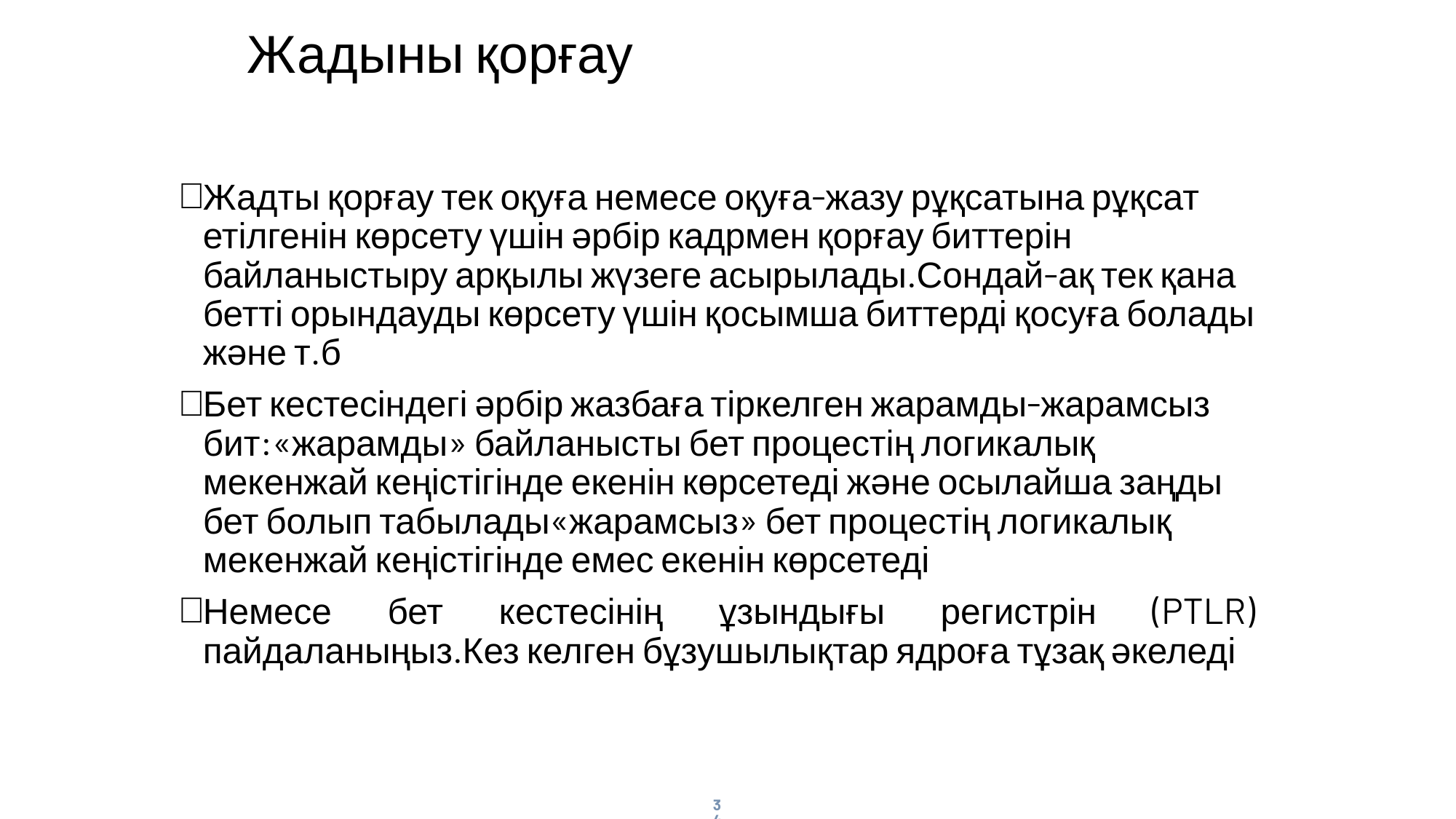

Жадыны қорғау
Жадты қорғау тек оқуға немесе оқуға-жазу рұқсатына рұқсат етілгенін көрсету үшін әрбір кадрмен қорғау биттерін байланыстыру арқылы жүзеге асырылады.Сондай-ақ тек қана бетті орындауды көрсету үшін қосымша биттерді қосуға болады және т.б
Бет кестесіндегі әрбір жазбаға тіркелген жарамды-жарамсыз бит:«жарамды» байланысты бет процестің логикалық мекенжай кеңістігінде екенін көрсетеді және осылайша заңды бет болып табылады«жарамсыз» бет процестің логикалық мекенжай кеңістігінде емес екенін көрсетеді
Немесе бет кестесінің ұзындығы регистрін (PTLR) пайдаланыңыз.Кез келген бұзушылықтар ядроға тұзақ әкеледі
34